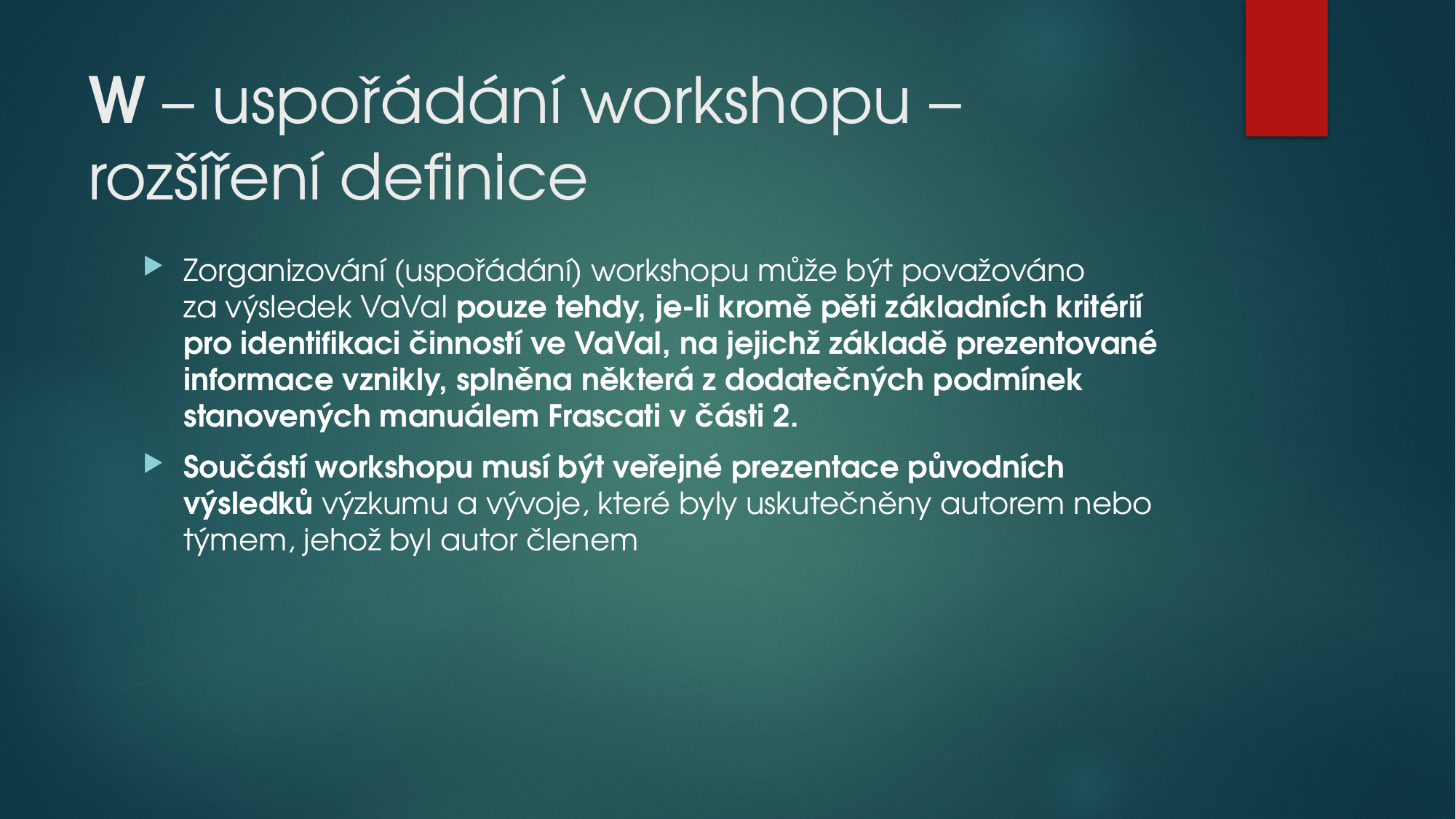

# W – uspořádání workshopu – rozšíření definice
Zorganizování (uspořádání) workshopu může být považováno za výsledek VaVaI pouze tehdy, je-li kromě pěti základních kritérií pro identifikaci činností ve VaVaI, na jejichž základě prezentované informace vznikly, splněna některá z dodatečných podmínek stanovených manuálem Frascati v části 2.
Součástí workshopu musí být veřejné prezentace původních výsledků výzkumu a vývoje, které byly uskutečněny autorem nebo týmem, jehož byl autor členem